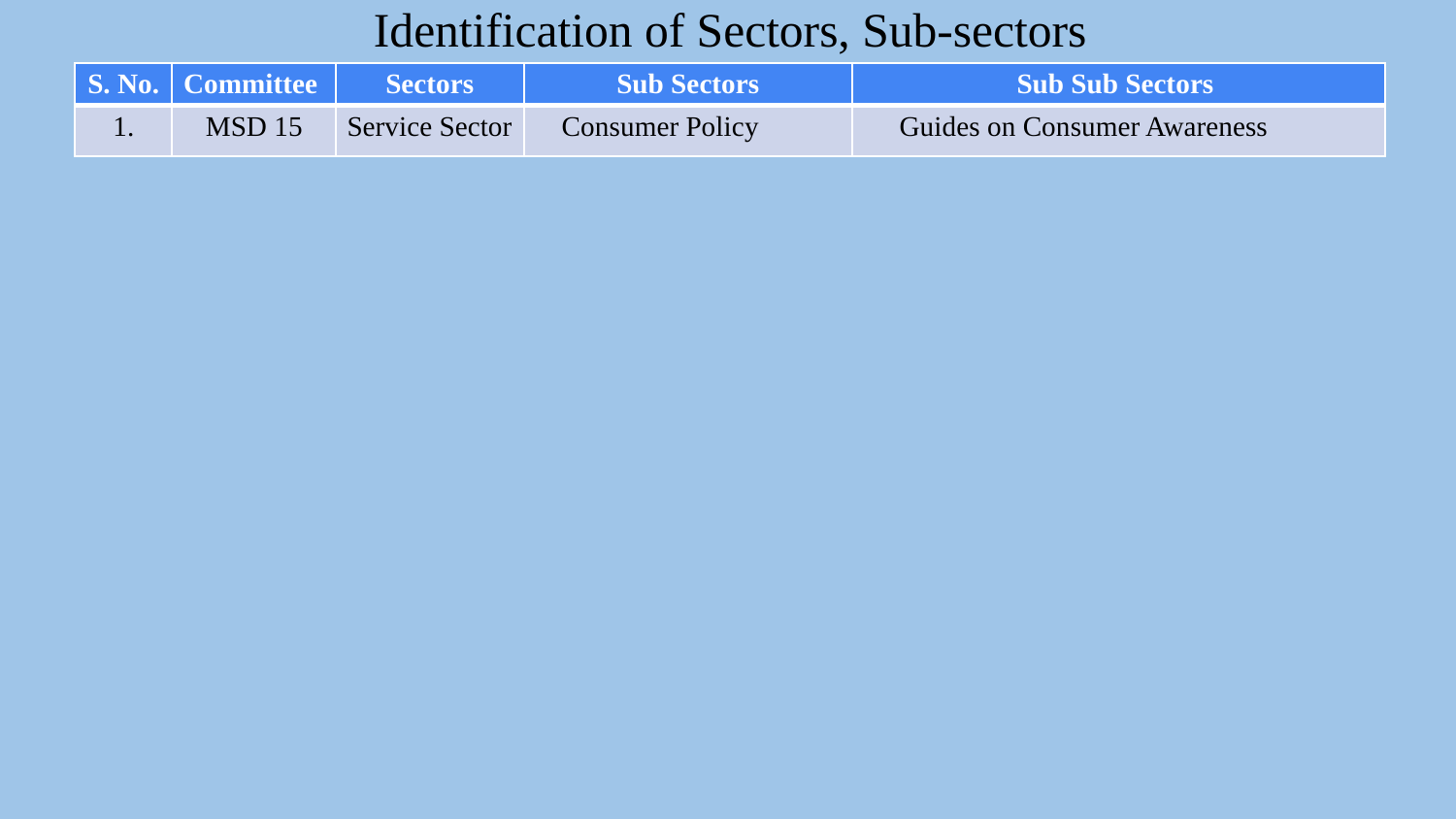

# Identification of Sectors, Sub-sectors
| S. No. | Committee | Sectors | Sub Sectors | Sub Sub Sectors |
| --- | --- | --- | --- | --- |
| 1. | MSD 15 | Service Sector | Consumer Policy | Guides on Consumer Awareness |